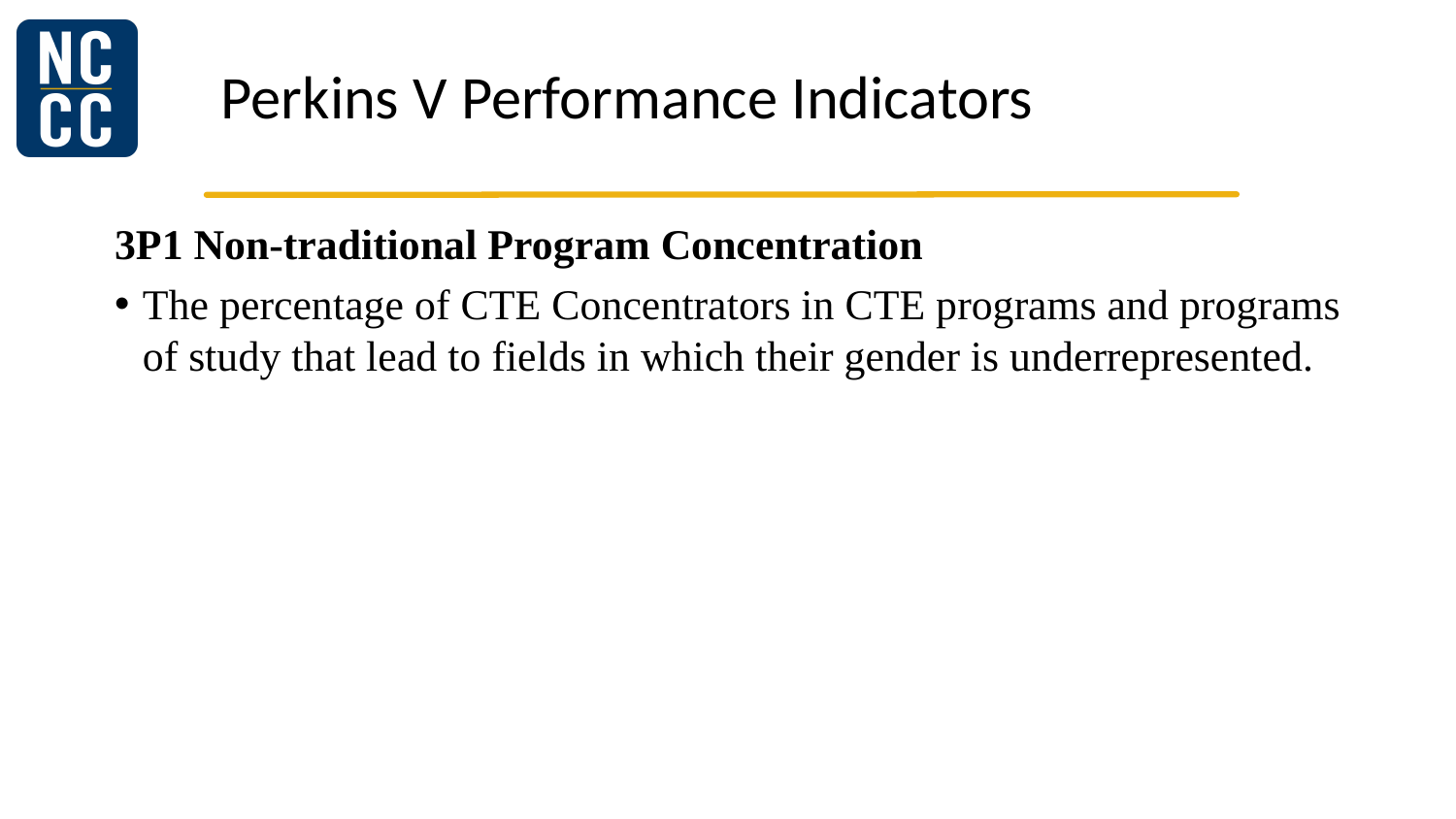

# Perkins V Performance Indicators
3P1 Non-traditional Program Concentration
The percentage of CTE Concentrators in CTE programs and programs of study that lead to fields in which their gender is underrepresented.